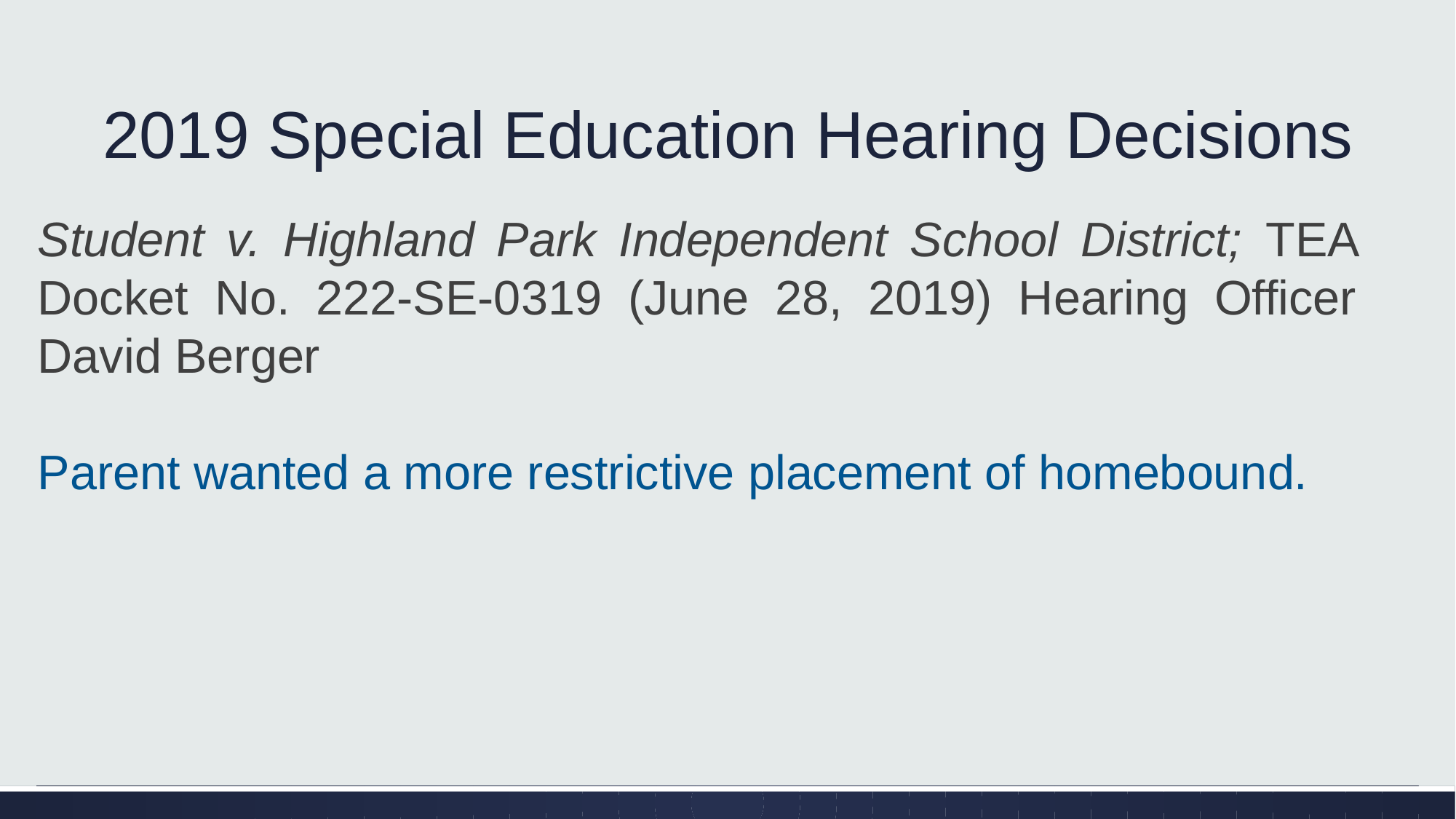

# 2019 Special Education Hearing Decisions
Student v. Highland Park Independent School District; TEA Docket No. 222-SE-0319 (June 28, 2019) Hearing Officer David Berger

Parent wanted a more restrictive placement of homebound.